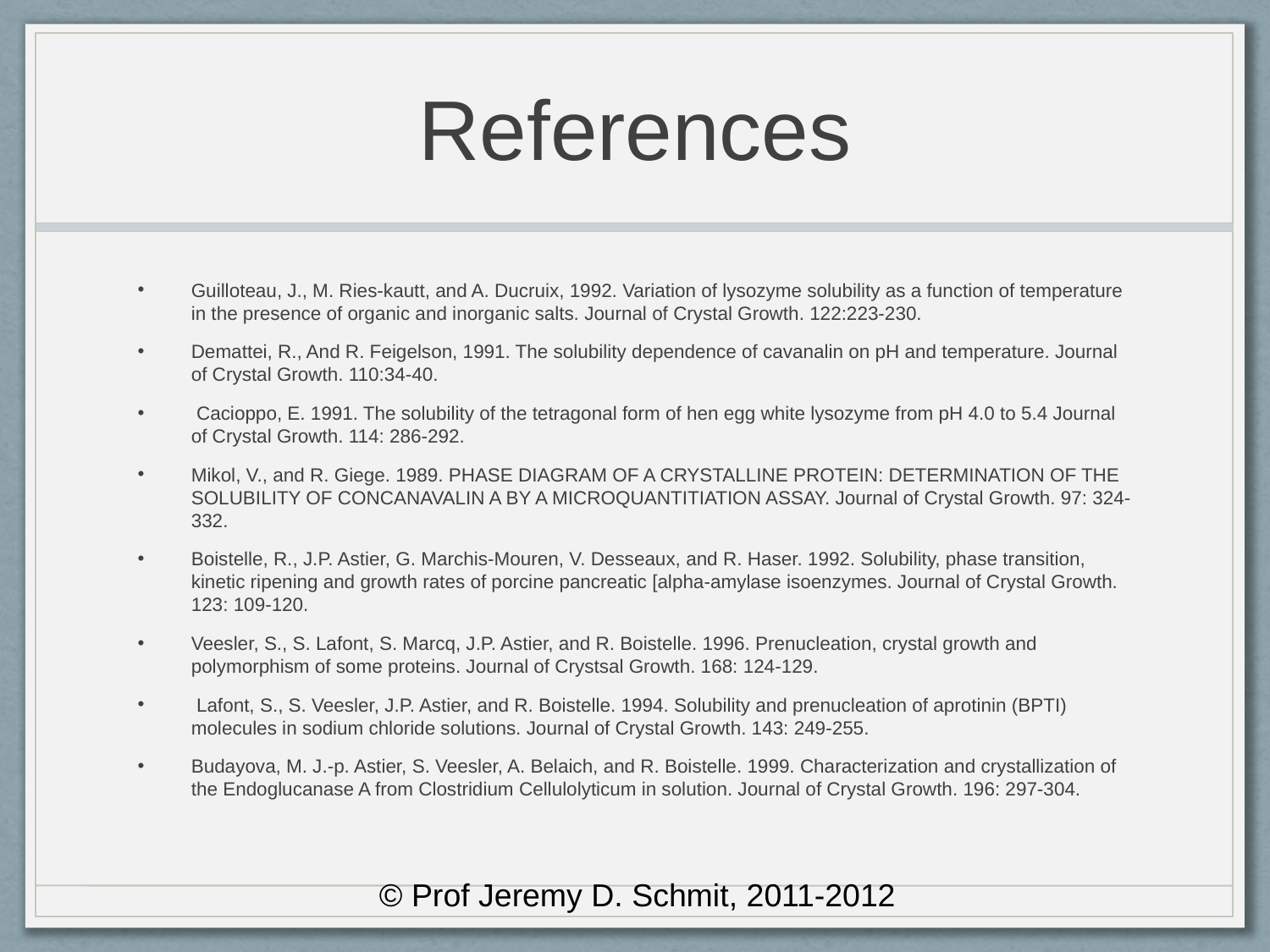

# References
Guilloteau, J., M. Ries-kautt, and A. Ducruix, 1992. Variation of lysozyme solubility as a function of temperature in the presence of organic and inorganic salts. Journal of Crystal Growth. 122:223-230.
Demattei, R., And R. Feigelson, 1991. The solubility dependence of cavanalin on pH and temperature. Journal of Crystal Growth. 110:34-40.
 Cacioppo, E. 1991. The solubility of the tetragonal form of hen egg white lysozyme from pH 4.0 to 5.4 Journal of Crystal Growth. 114: 286-292.
Mikol, V., and R. Giege. 1989. PHASE DIAGRAM OF A CRYSTALLINE PROTEIN: DETERMINATION OF THE SOLUBILITY OF CONCANAVALIN A BY A MICROQUANTITIATION ASSAY. Journal of Crystal Growth. 97: 324-332.
Boistelle, R., J.P. Astier, G. Marchis-Mouren, V. Desseaux, and R. Haser. 1992. Solubility, phase transition, kinetic ripening and growth rates of porcine pancreatic [alpha-amylase isoenzymes. Journal of Crystal Growth. 123: 109-120.
Veesler, S., S. Lafont, S. Marcq, J.P. Astier, and R. Boistelle. 1996. Prenucleation, crystal growth and polymorphism of some proteins. Journal of Crystsal Growth. 168: 124-129.
 Lafont, S., S. Veesler, J.P. Astier, and R. Boistelle. 1994. Solubility and prenucleation of aprotinin (BPTI) molecules in sodium chloride solutions. Journal of Crystal Growth. 143: 249-255.
Budayova, M. J.-p. Astier, S. Veesler, A. Belaich, and R. Boistelle. 1999. Characterization and crystallization of the Endoglucanase A from Clostridium Cellulolyticum in solution. Journal of Crystal Growth. 196: 297-304.

© Prof Jeremy D. Schmit, 2011-2012